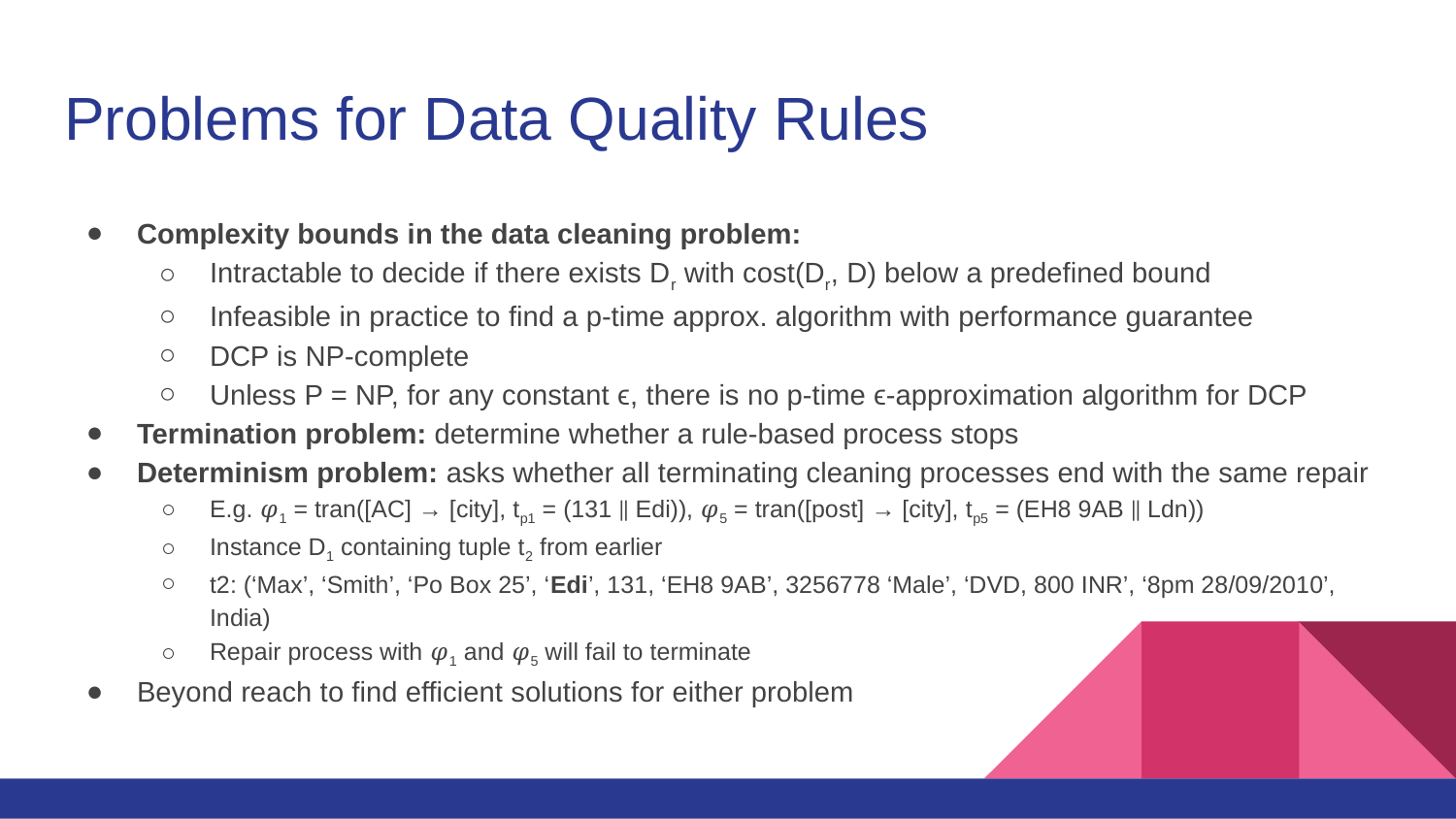

# Problems for Data Quality Rules
Complexity bounds in the data cleaning problem:
Intractable to decide if there exists Dr with cost(Dr, D) below a predefined bound
Infeasible in practice to find a p-time approx. algorithm with performance guarantee
DCP is NP-complete
Unless P = NP, for any constant ϵ, there is no p-time ϵ-approximation algorithm for DCP
Termination problem: determine whether a rule-based process stops
Determinism problem: asks whether all terminating cleaning processes end with the same repair
E.g. 𝜑1 = tran([AC] → [city], tp1 = (131 ∥ Edi)), 𝜑5 = tran([post] → [city], tp5 = (EH8 9AB ∥ Ldn))
Instance D1 containing tuple t2 from earlier
t2: (‘Max’, ‘Smith’, ‘Po Box 25’, ‘Edi’, 131, ‘EH8 9AB’, 3256778 ‘Male’, ‘DVD, 800 INR’, ‘8pm 28/09/2010’, India)
Repair process with 𝜑1 and 𝜑5 will fail to terminate
Beyond reach to find efficient solutions for either problem